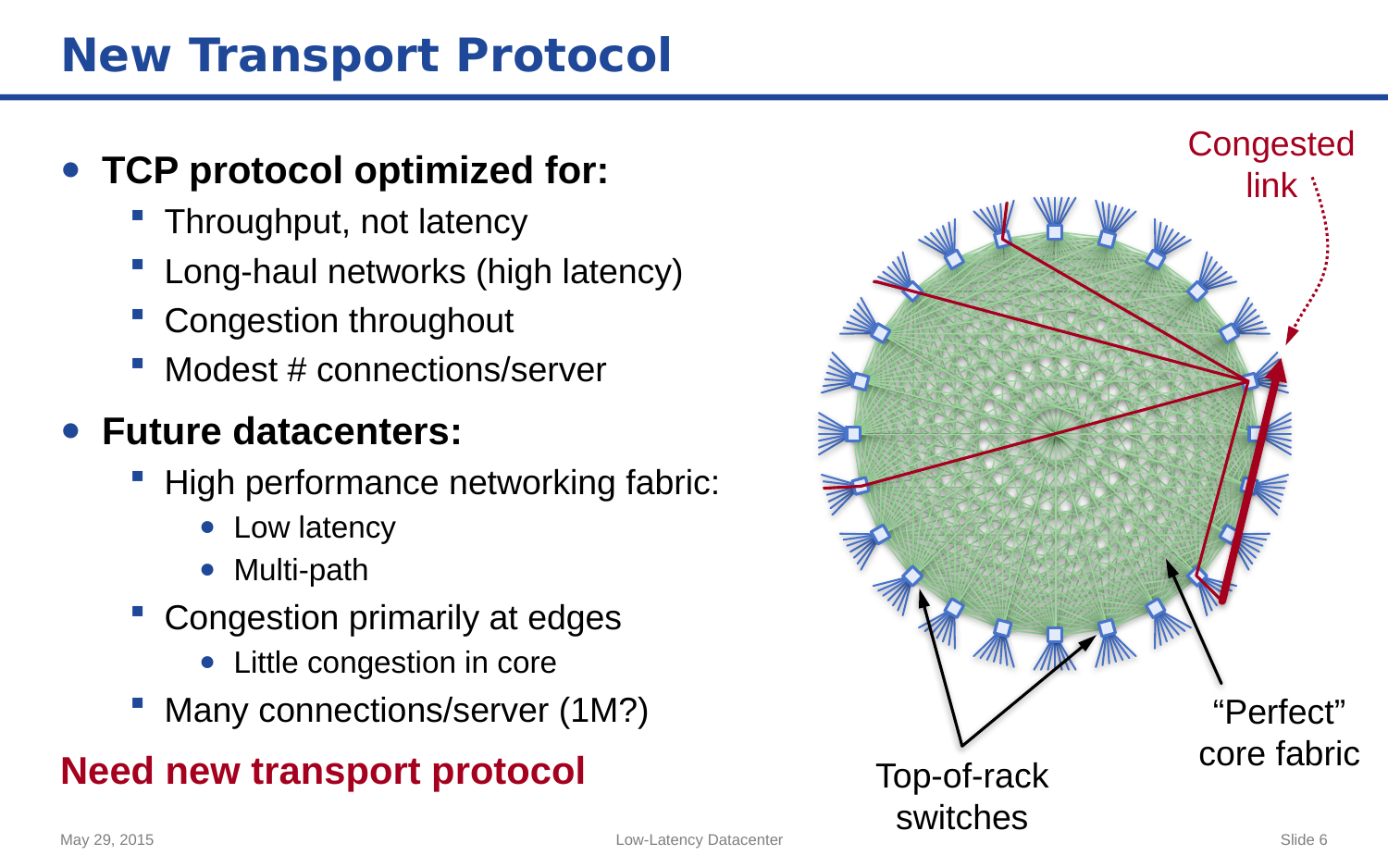

# New Transport Protocol
Congested
link
TCP protocol optimized for:
Throughput, not latency
Long-haul networks (high latency)
Congestion throughout
Modest # connections/server
Future datacenters:
High performance networking fabric:
Low latency
Multi-path
Congestion primarily at edges
Little congestion in core
Many connections/server (1M?)
Need new transport protocol

“Perfect”
core fabric
Top-of-rack
switches
May 29, 2015
Low-Latency Datacenter
Slide 6